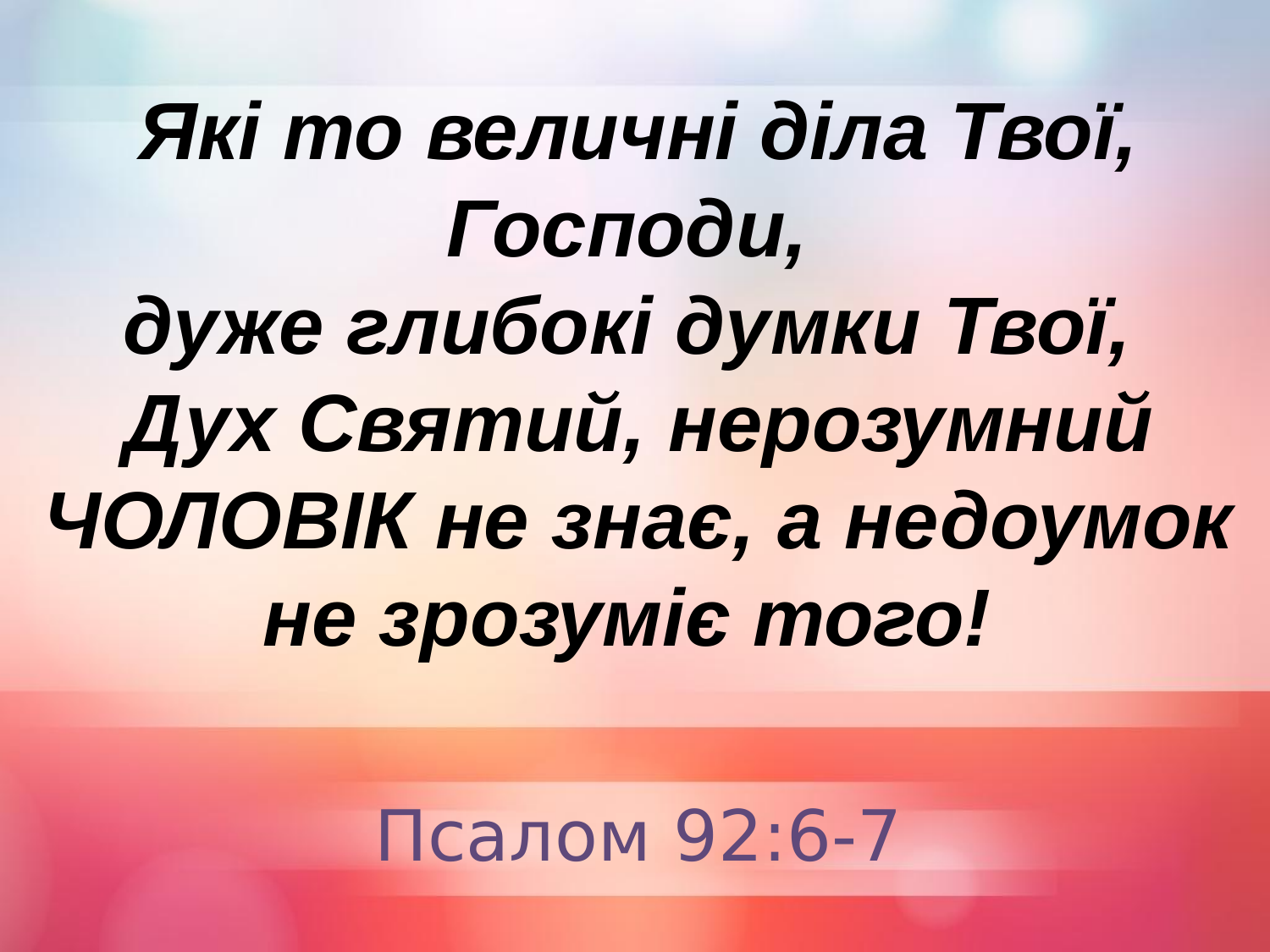

Які то величні діла Твої, Господи,
дуже глибокі думки Твої,
Дух Святий, нерозумний ЧОЛОВІК не знає, а недоумок
не зрозуміє того!

Псалом 92:6-7